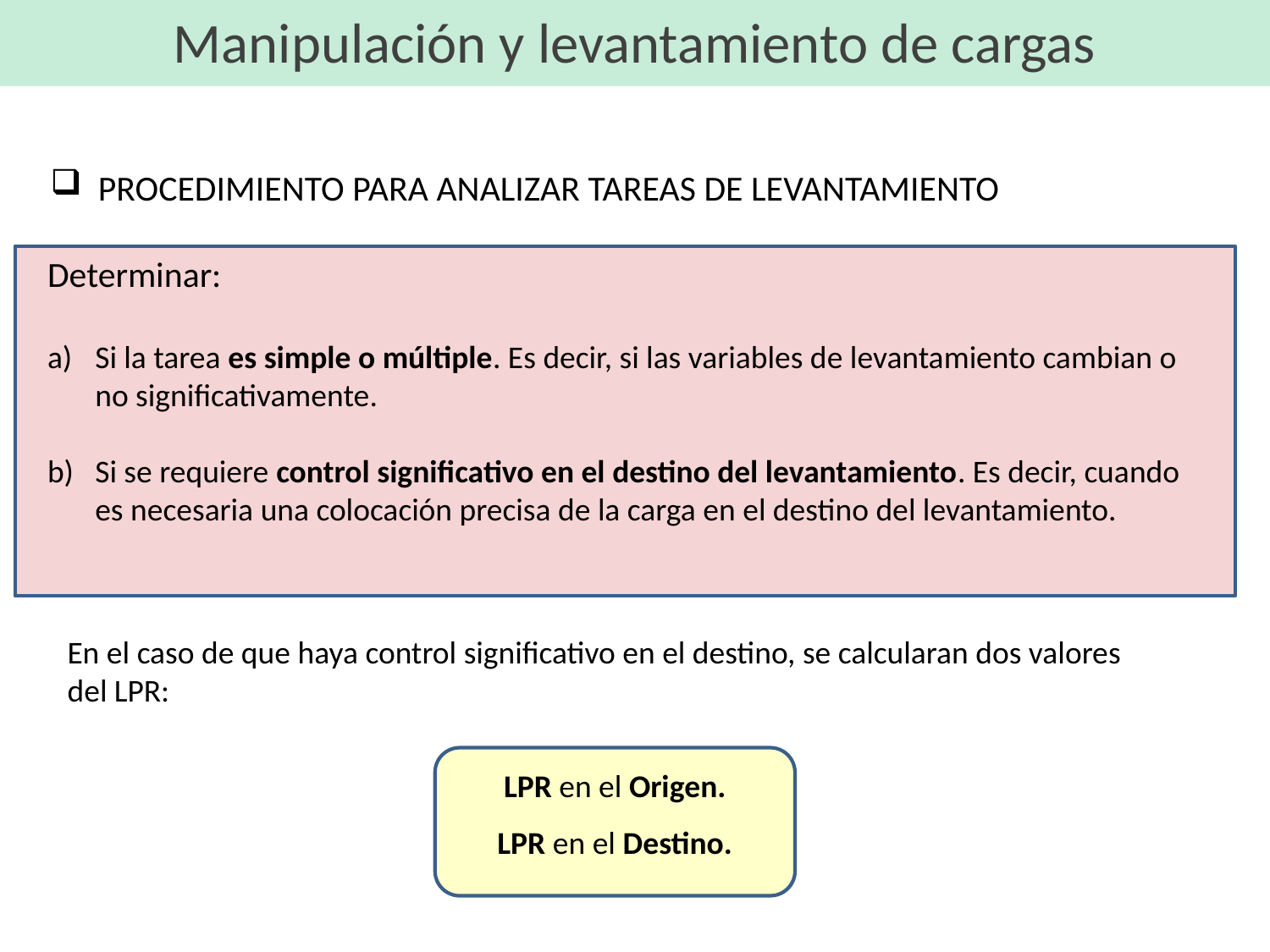

Manipulación y levantamiento de cargas
PROCEDIMIENTO PARA ANALIZAR TAREAS DE LEVANTAMIENTO

Determinar:

Si la tarea es simple o múltiple. Es decir, si las variables de levantamiento cambian o no significativamente.

Si se requiere control significativo en el destino del levantamiento. Es decir, cuando es necesaria una colocación precisa de la carga en el destino del levantamiento.
En el caso de que haya control significativo en el destino, se calcularan dos valores del LPR:

LPR en el Origen.
LPR en el Destino.